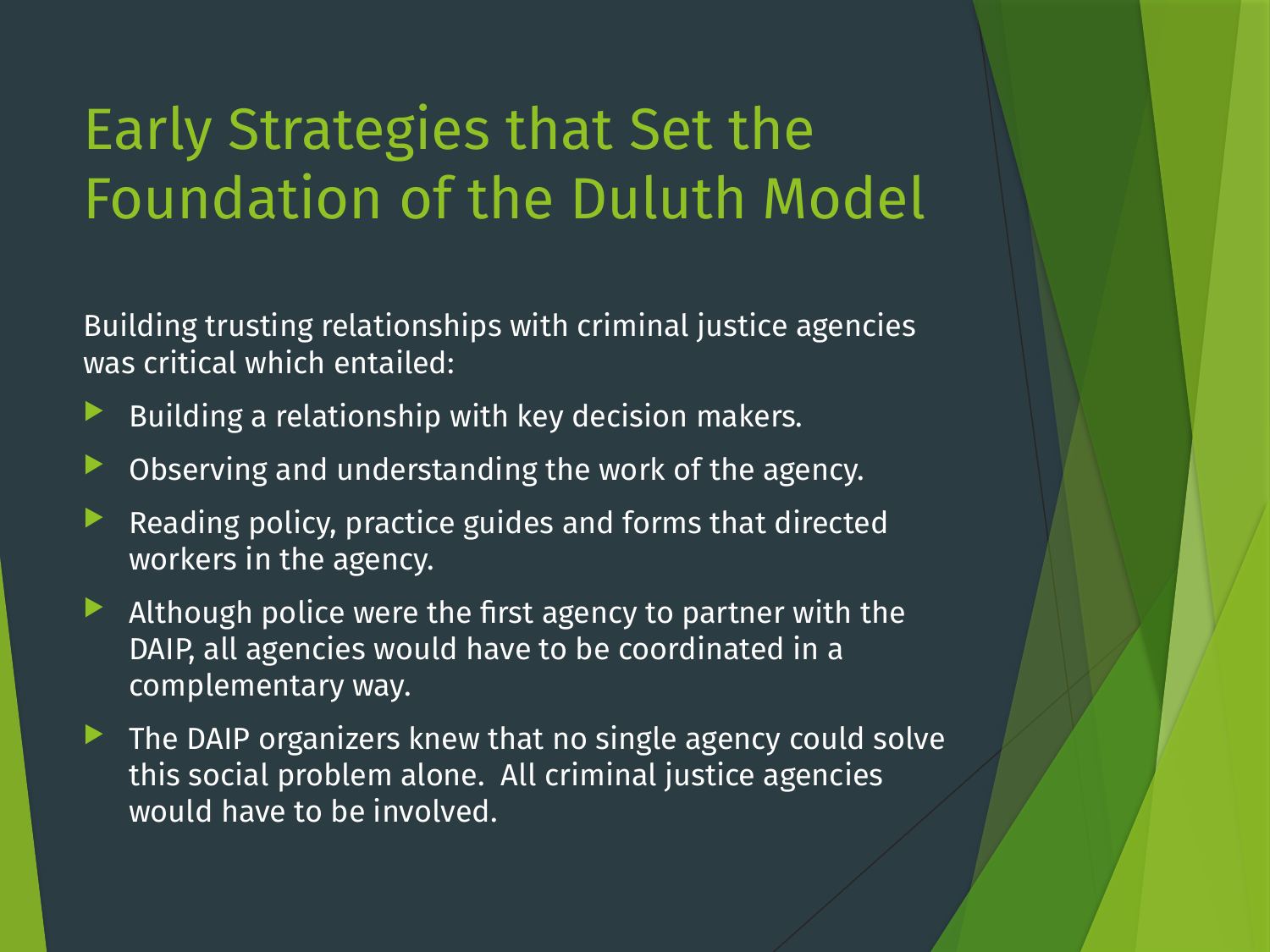

# Early Strategies that Set the Foundation of the Duluth Model
Building trusting relationships with criminal justice agencies was critical which entailed:
Building a relationship with key decision makers.
Observing and understanding the work of the agency.
Reading policy, practice guides and forms that directed workers in the agency.
Although police were the first agency to partner with the DAIP, all agencies would have to be coordinated in a complementary way.
The DAIP organizers knew that no single agency could solve this social problem alone.  All criminal justice agencies would have to be involved.